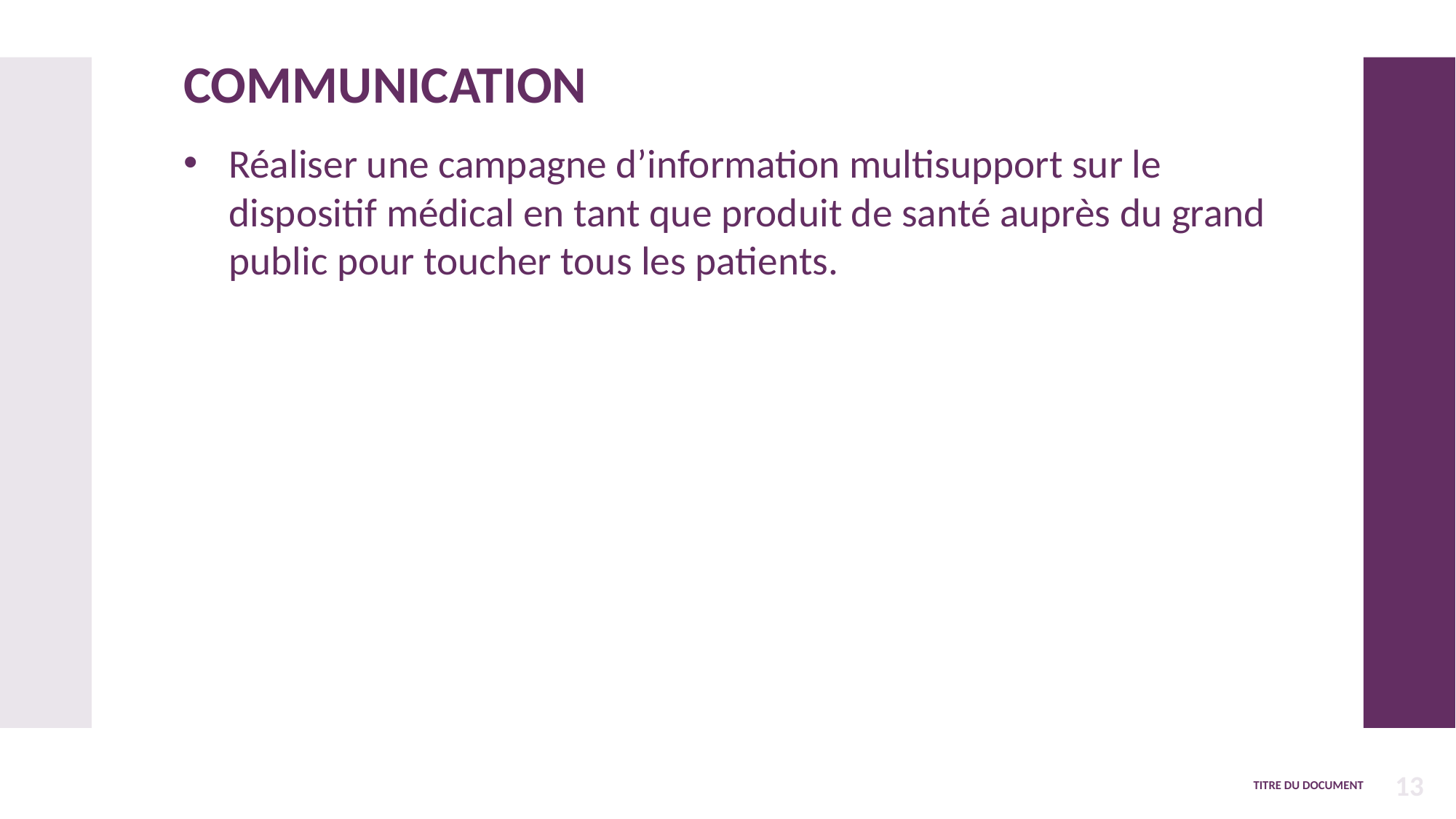

# Communication
Réaliser une campagne d’information multisupport sur le dispositif médical en tant que produit de santé auprès du grand public pour toucher tous les patients.

Titre du document
13